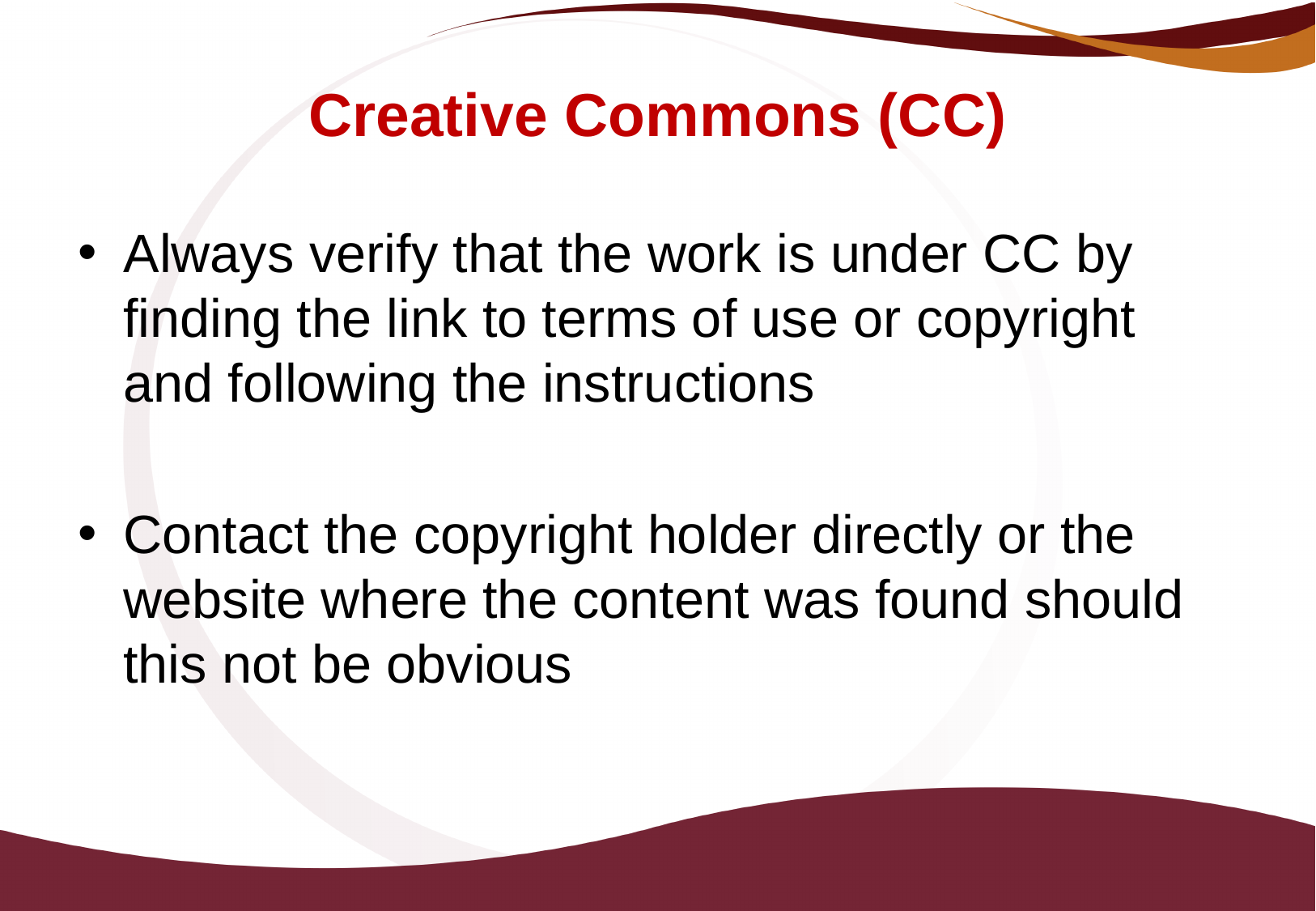

# Creative Commons (CC)
Always verify that the work is under CC by finding the link to terms of use or copyright and following the instructions

Contact the copyright holder directly or the website where the content was found should this not be obvious